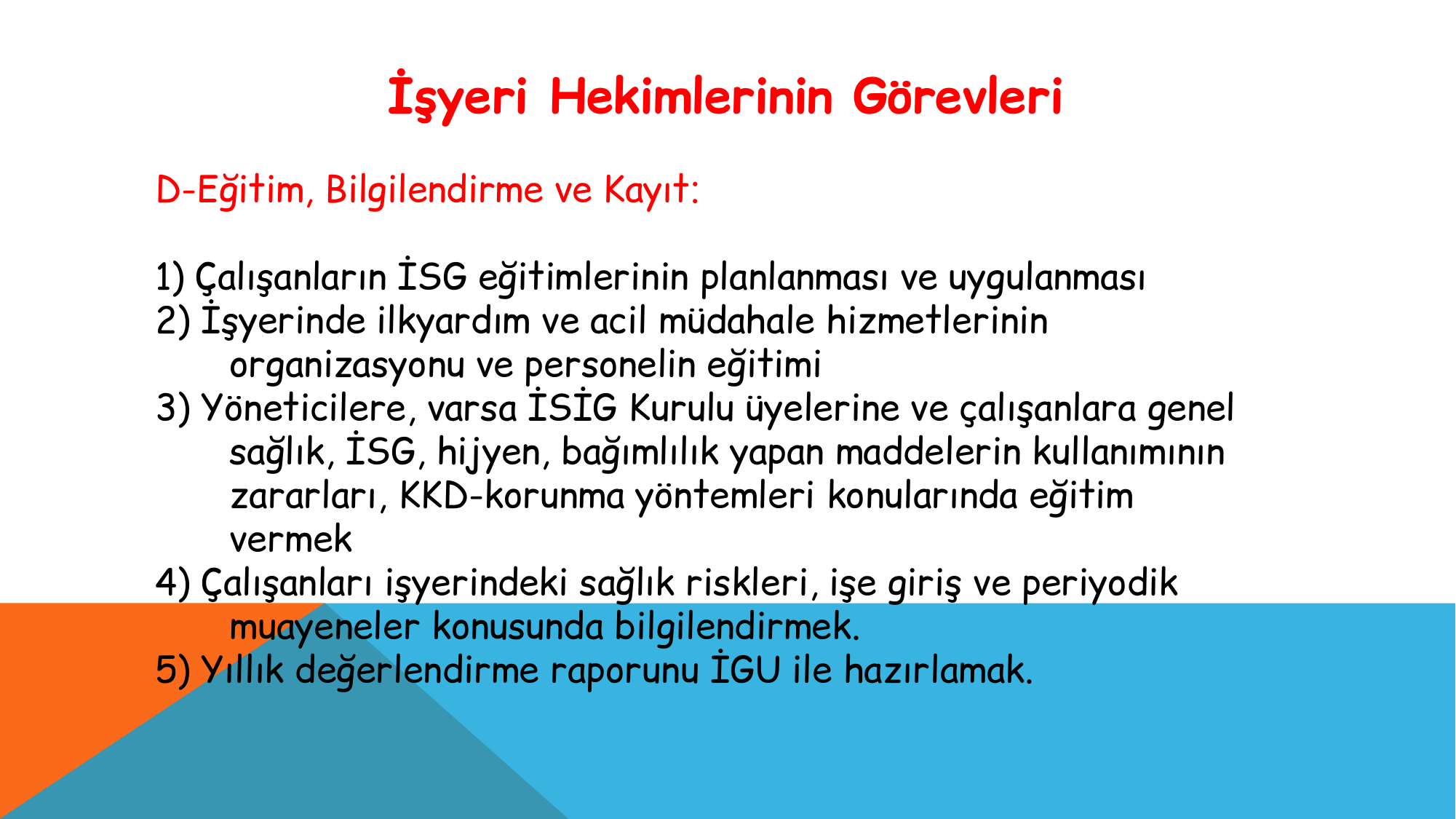

İşyeri Hekimlerinin Görevleri
D-Eğitim, Bilgilendirme ve Kayıt:

1) Çalışanların İSG eğitimlerinin planlanması ve uygulanması
2) İşyerinde ilkyardım ve acil müdahale hizmetlerinin organizasyonu ve personelin eğitimi
3) Yöneticilere, varsa İSİG Kurulu üyelerine ve çalışanlara genel sağlık, İSG, hijyen, bağımlılık yapan maddelerin kullanımının zararları, KKD-korunma yöntemleri konularında eğitim vermek
4) Çalışanları işyerindeki sağlık riskleri, işe giriş ve periyodik muayeneler konusunda bilgilendirmek.
5) Yıllık değerlendirme raporunu İGU ile hazırlamak.